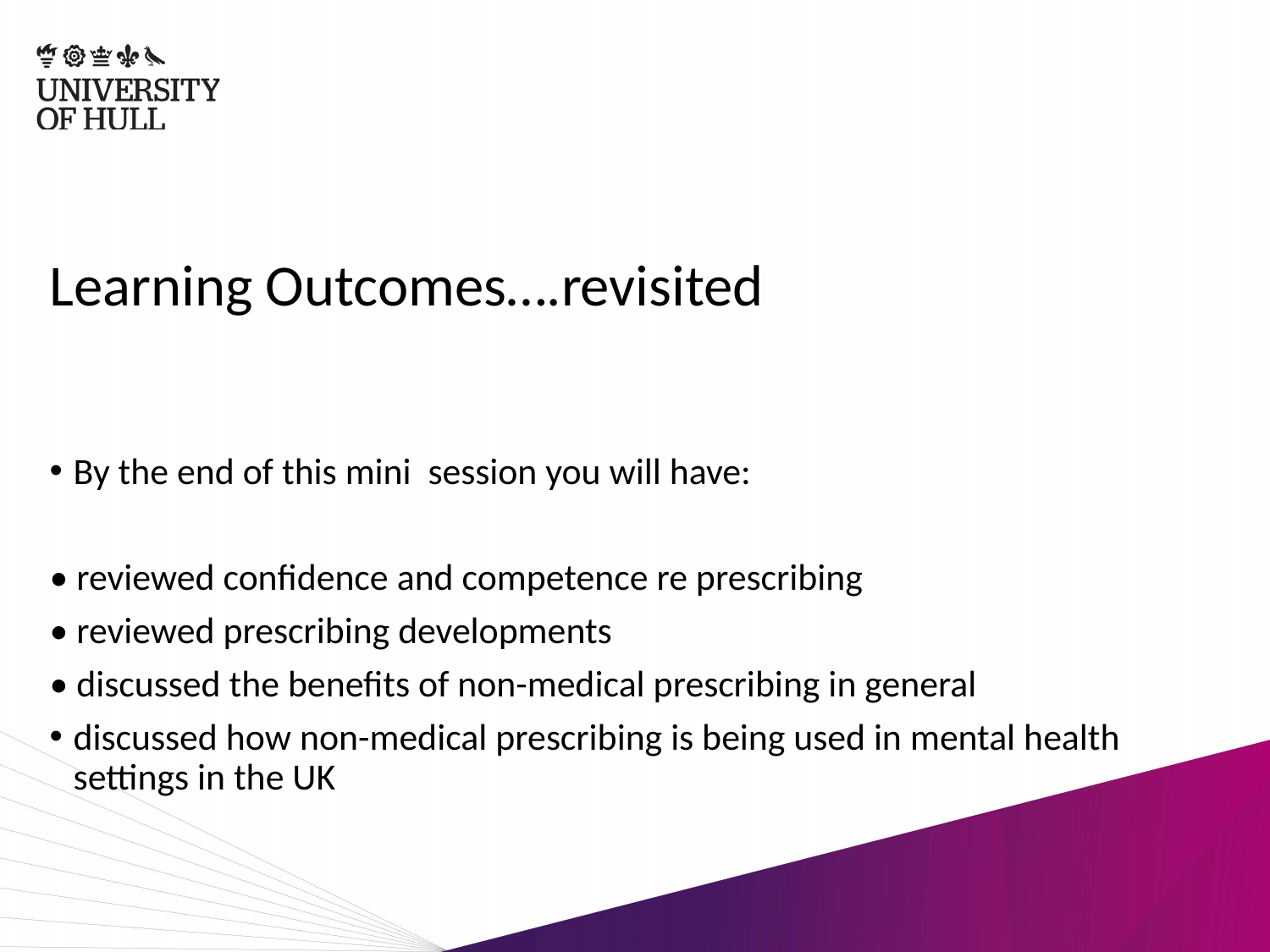

# Learning Outcomes….revisited
By the end of this mini  session you will have:

• reviewed confidence and competence re prescribing
• reviewed prescribing developments
• discussed the benefits of non-medical prescribing in general
discussed how non-medical prescribing is being used in mental health settings in the UK